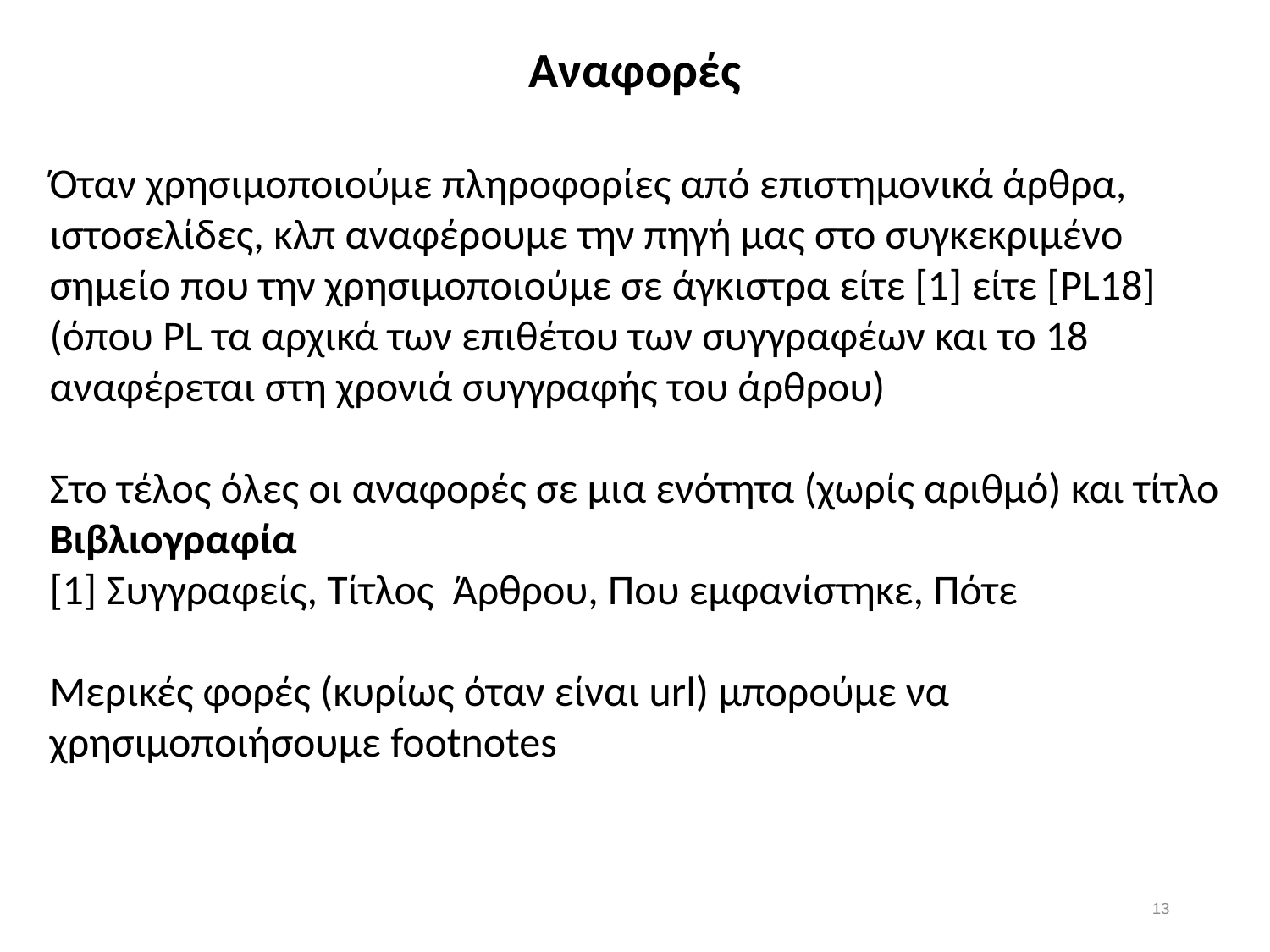

Αναφορές

Όταν χρησιμοποιούμε πληροφορίες από επιστημονικά άρθρα, ιστοσελίδες, κλπ αναφέρουμε την πηγή μας στο συγκεκριμένο σημείο που την χρησιμοποιούμε σε άγκιστρα είτε [1] είτε [PL18] (όπου PL τα αρχικά των επιθέτου των συγγραφέων και το 18 αναφέρεται στη χρονιά συγγραφής του άρθρου)

Στο τέλος όλες οι αναφορές σε μια ενότητα (χωρίς αριθμό) και τίτλο Βιβλιογραφία
[1] Συγγραφείς, Τίτλος  Άρθρου, Που εμφανίστηκε, Πότε

Μερικές φορές (κυρίως όταν είναι url) μπορούμε να χρησιμοποιήσουμε footnotes
13